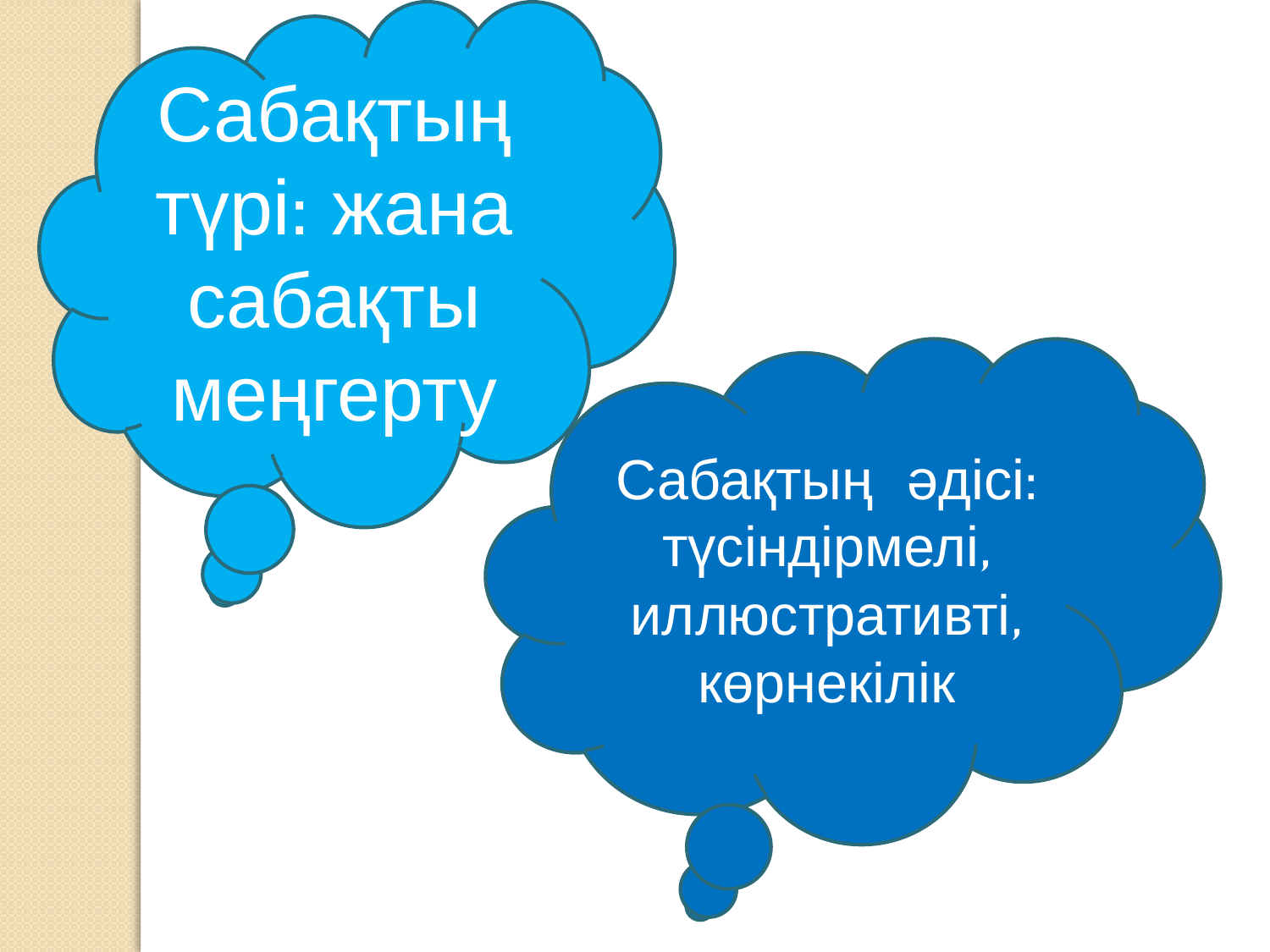

Сабақтың түрі: жана сабақты меңгерту
Сабақтың  әдісі: түсіндірмелі, иллюстративті, көрнекілік